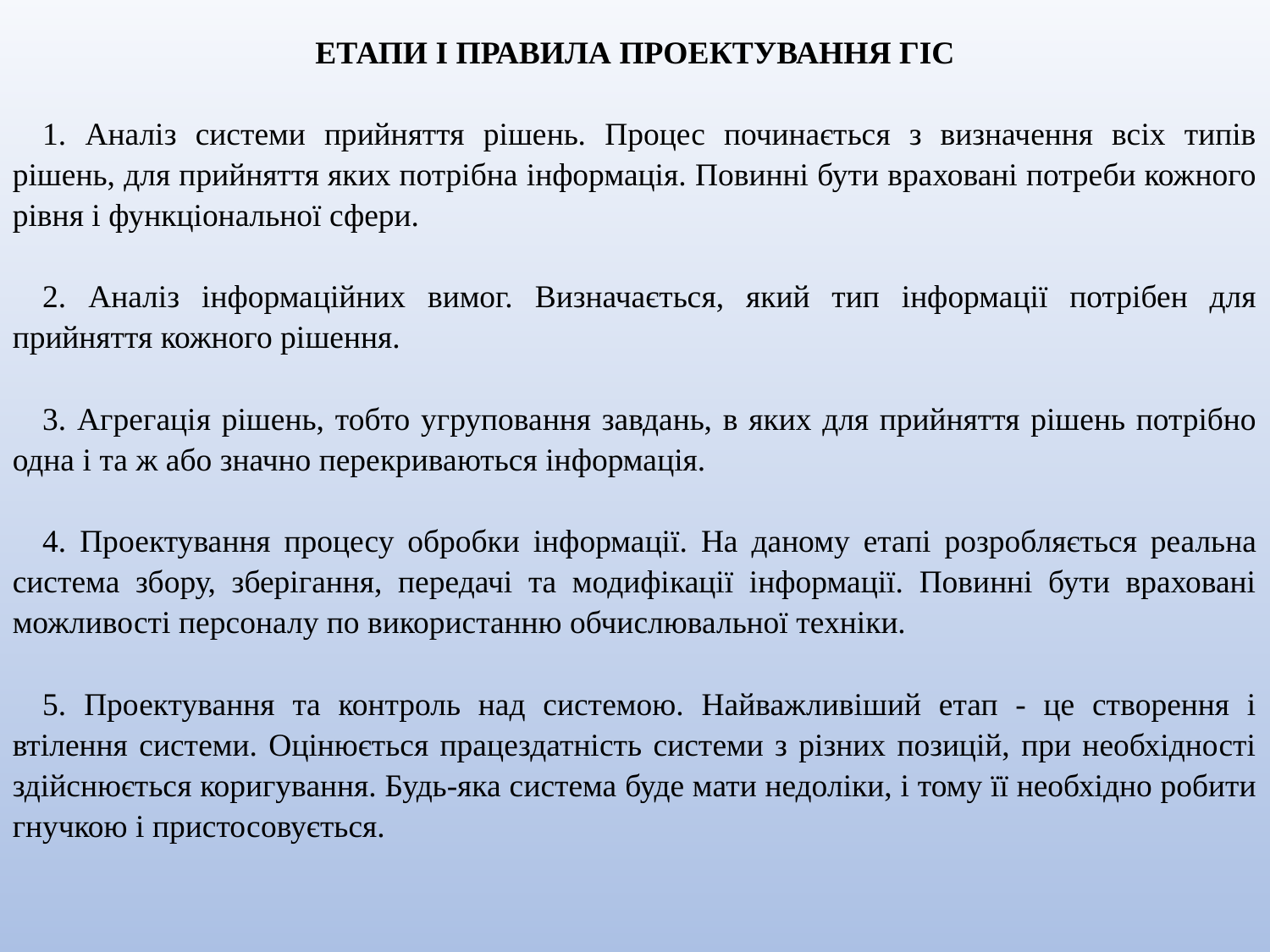

ЕТАПИ І ПРАВИЛА ПРОЕКТУВАННЯ ГІС

1. Аналіз системи прийняття рішень. Процес починається з визначення всіх типів рішень, для прийняття яких потрібна інформація. Повинні бути враховані потреби кожного рівня і функціональної сфери.

2. Аналіз інформаційних вимог. Визначається, який тип інформації потрібен для прийняття кожного рішення.

3. Агрегація рішень, тобто угруповання завдань, в яких для прийняття рішень потрібно одна і та ж або значно перекриваються інформація.

4. Проектування процесу обробки інформації. На даному етапі розробляється реальна система збору, зберігання, передачі та модифікації інформації. Повинні бути враховані можливості персоналу по використанню обчислювальної техніки.

5. Проектування та контроль над системою. Найважливіший етап - це створення і втілення системи. Оцінюється працездатність системи з різних позицій, при необхідності здійснюється коригування. Будь-яка система буде мати недоліки, і тому її необхідно робити гнучкою і пристосовується.